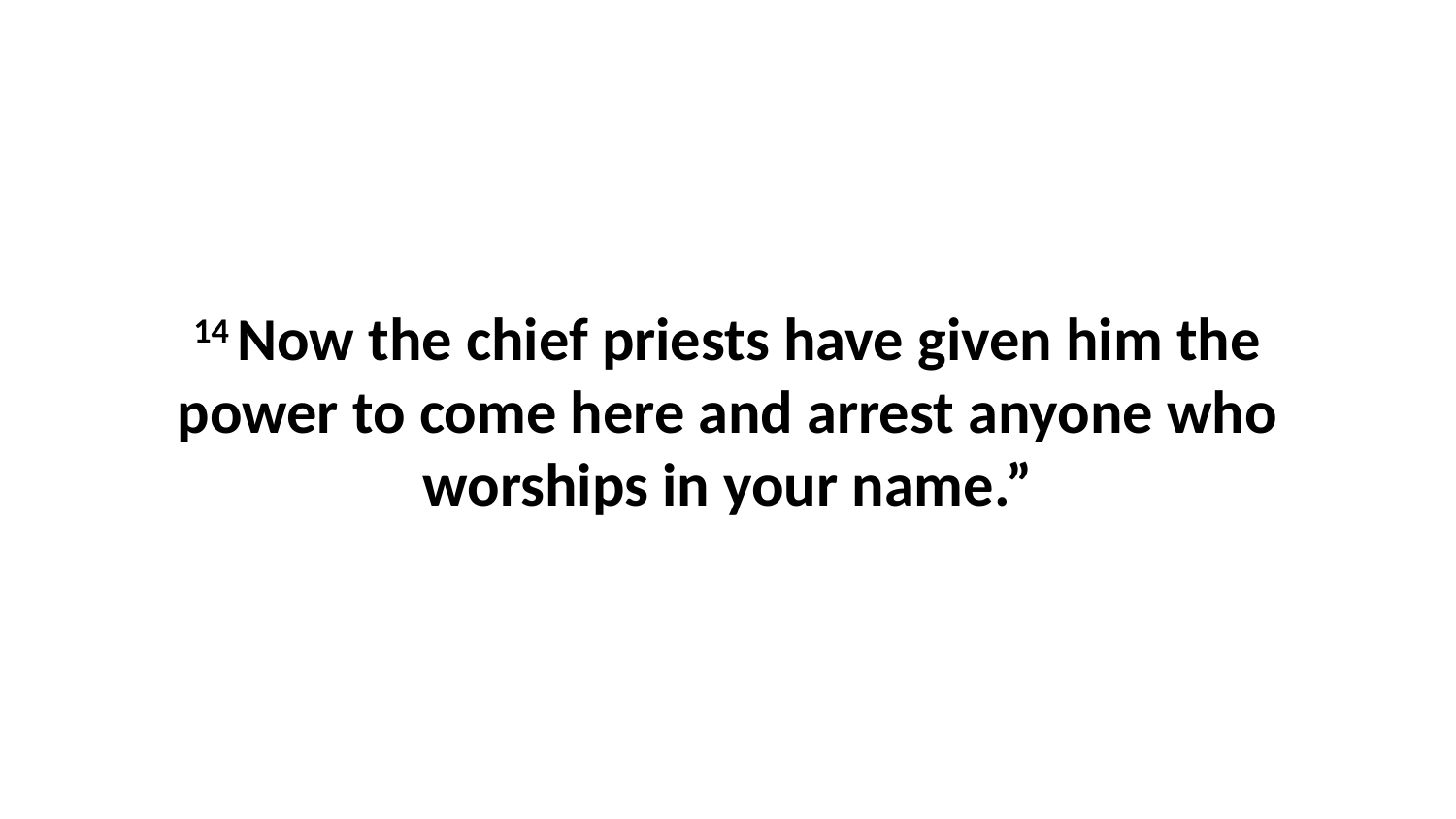

14 Now the chief priests have given him the power to come here and arrest anyone who worships in your name.”